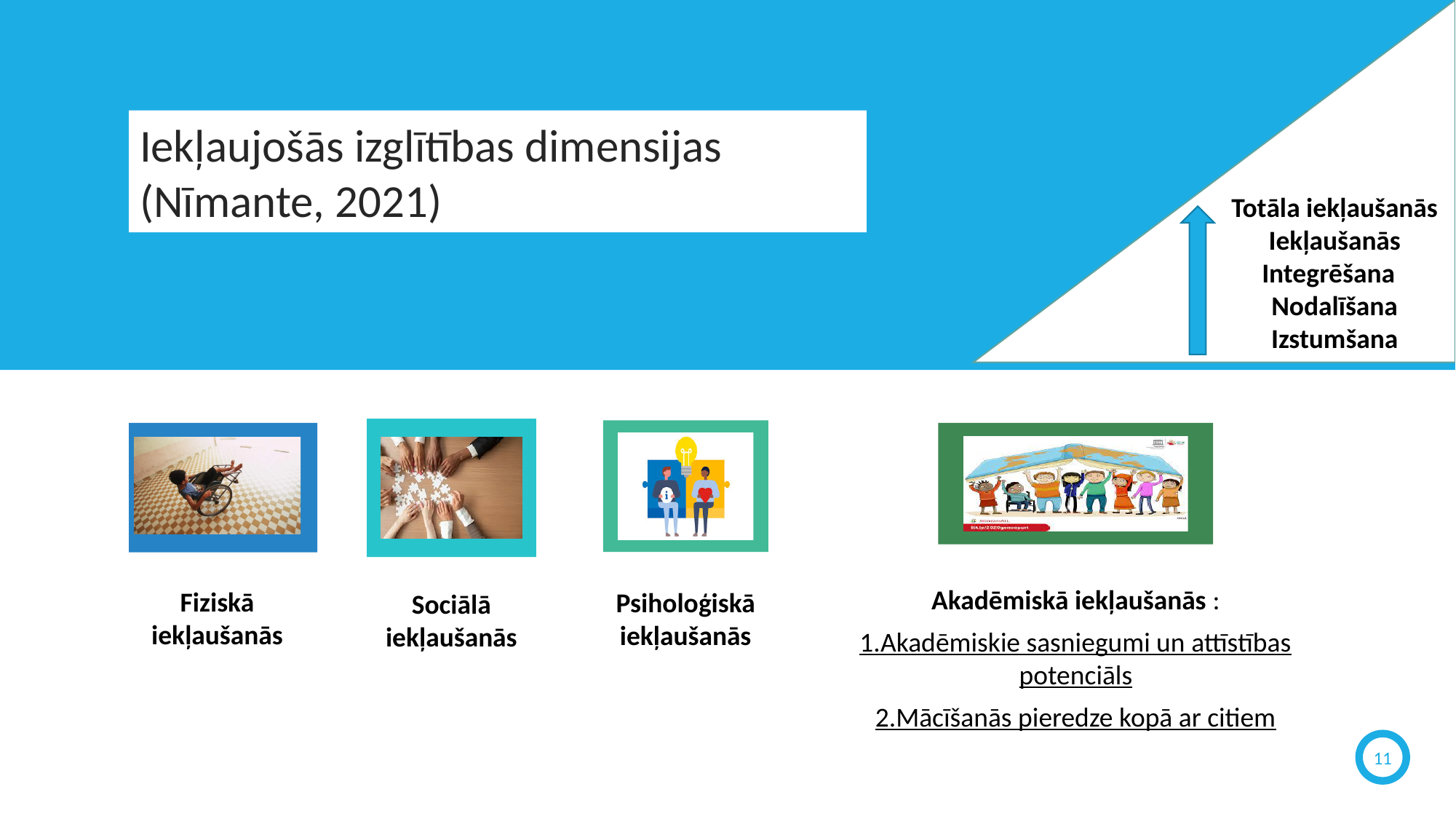

Totāla iekļaušanās
Iekļaušanās
Integrēšana
Nodalīšana
Izstumšana
# Iekļaujošās izglītības dimensijas (Nīmante, 2021)

Fiziskā iekļaušanās
Sociālā iekļaušanās
Psiholoģiskā iekļaušanās
Akadēmiskā iekļaušanās :
1.Akadēmiskie sasniegumi un attīstības potenciāls
2.Mācīšanās pieredze kopā ar citiem
11